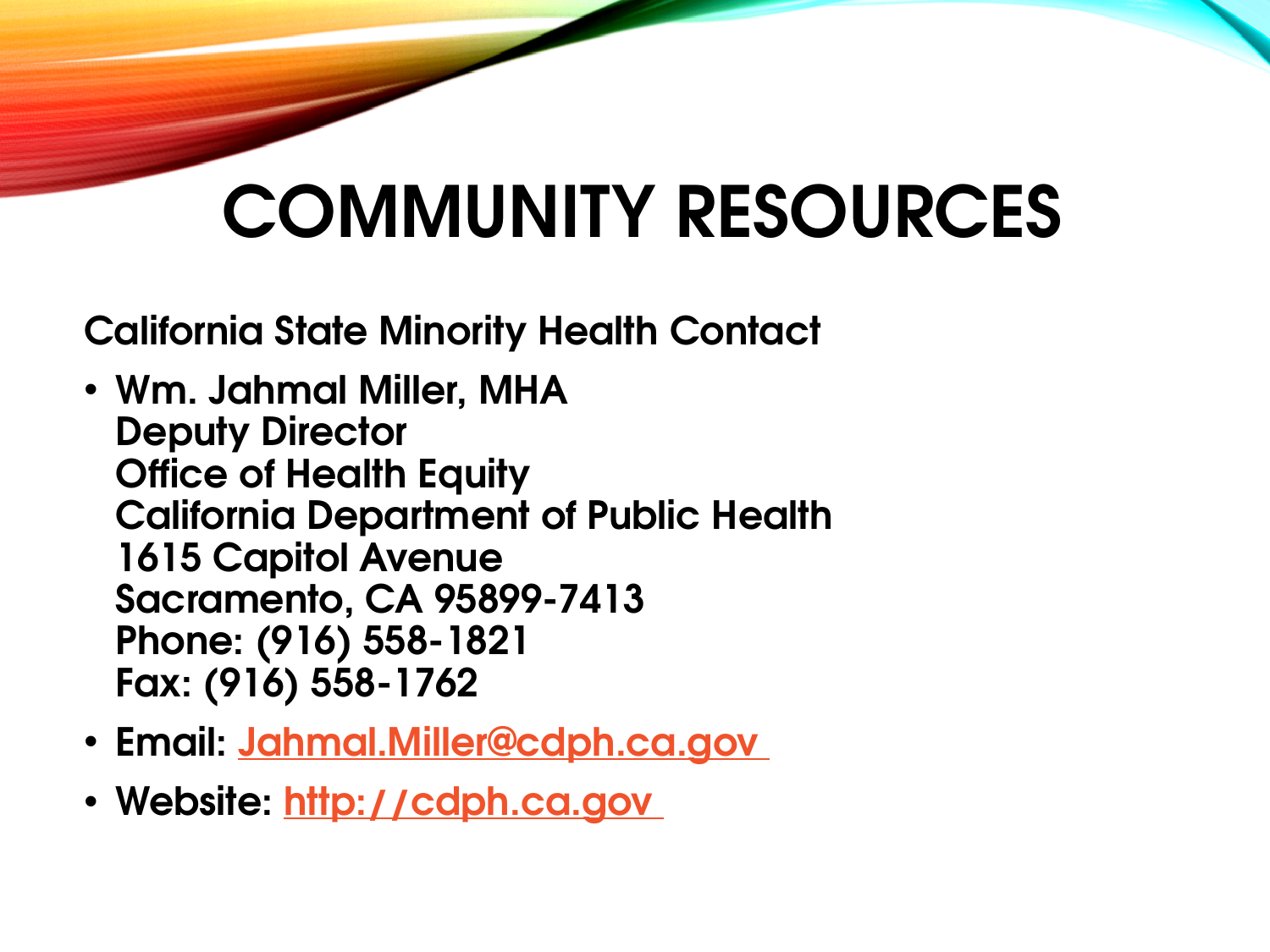

# Community resources
California State Minority Health Contact
Wm. Jahmal Miller, MHA
Deputy Director
Office of Health Equity
California Department of Public Health
1615 Capitol Avenue
Sacramento, CA 95899-7413
Phone: (916) 558-1821
Fax: (916) 558-1762
Email: Jahmal.Miller@cdph.ca.gov
Website: http://cdph.ca.gov